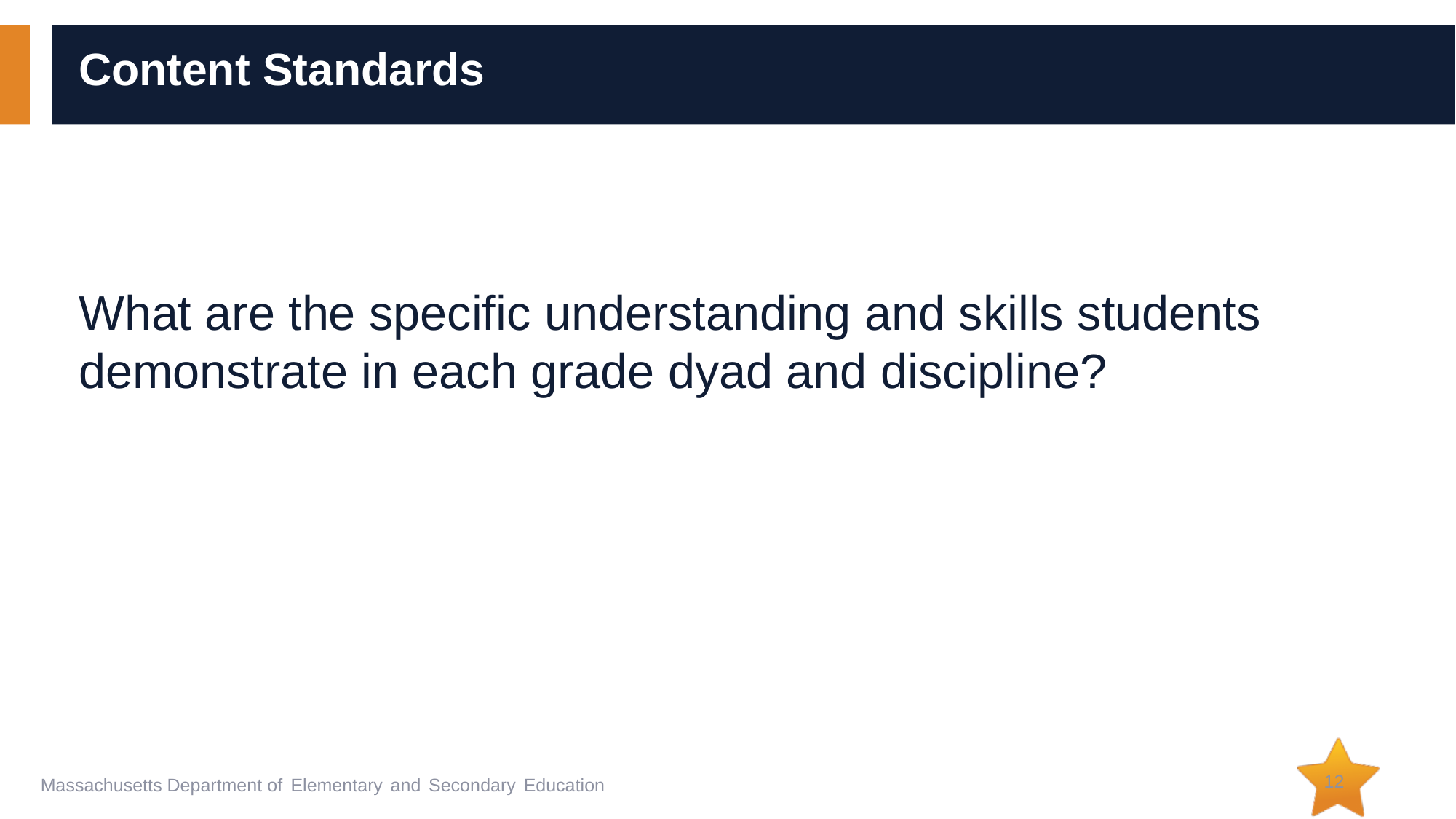

# Content Standards
What are the specific understanding and skills students demonstrate in each grade dyad and discipline?
12